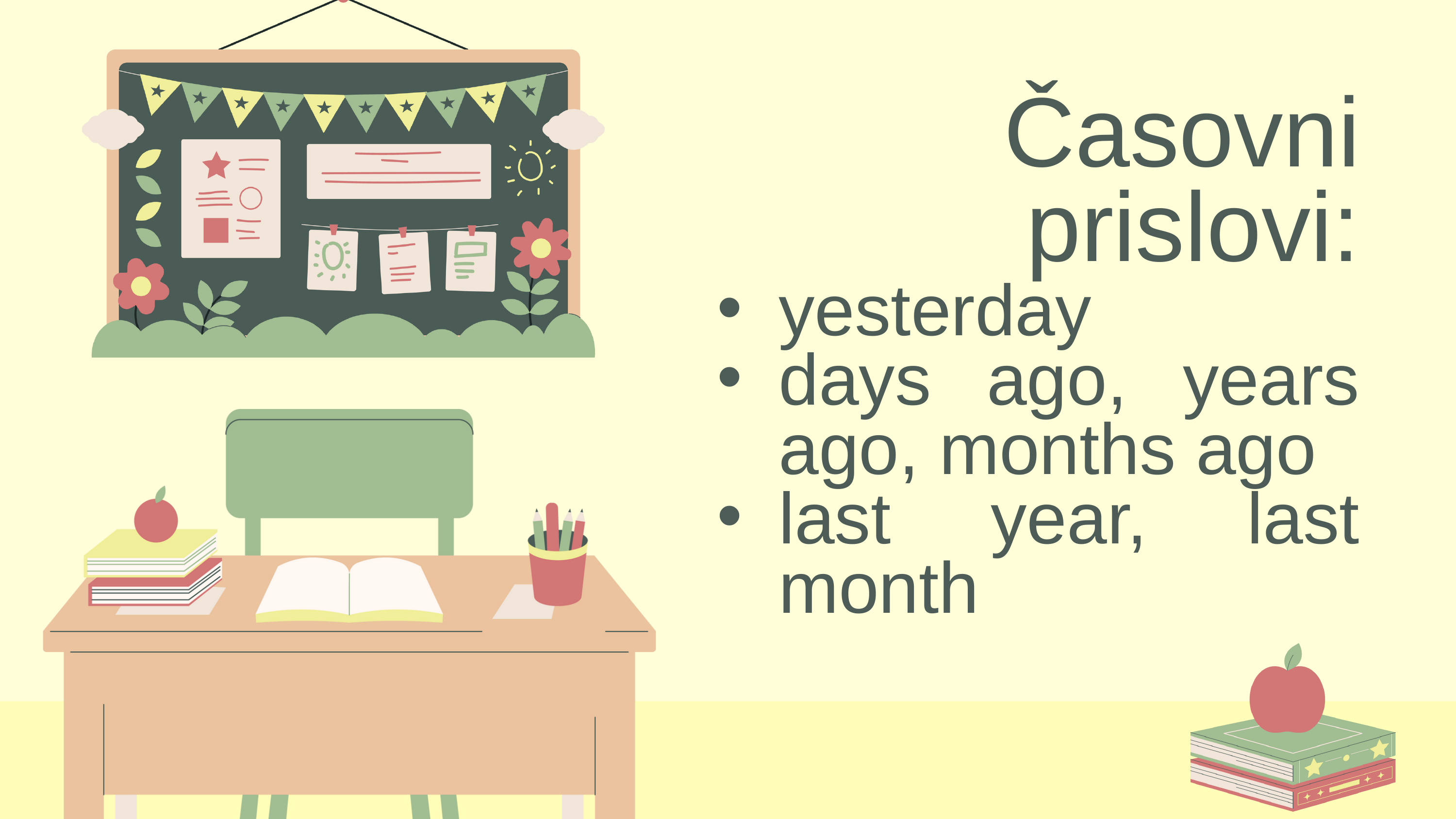

Časovni prislovi:
yesterday
days ago, years ago, months ago
last year, last month